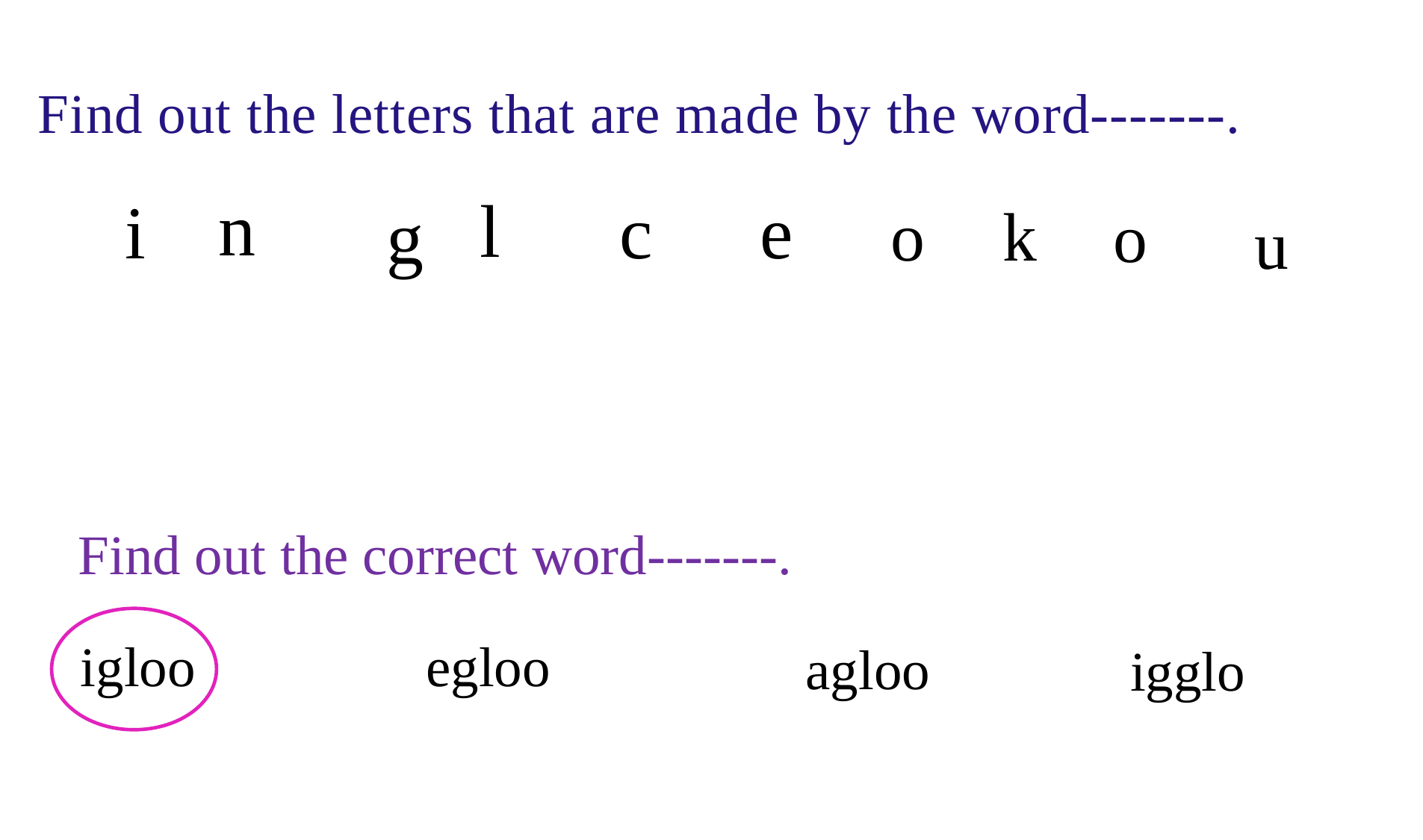

Find out the letters that are made by the word-------.
n
l
e
i
c
g
o
k
o
u

Find out the correct word-------.

igloo
egloo
agloo
igglo